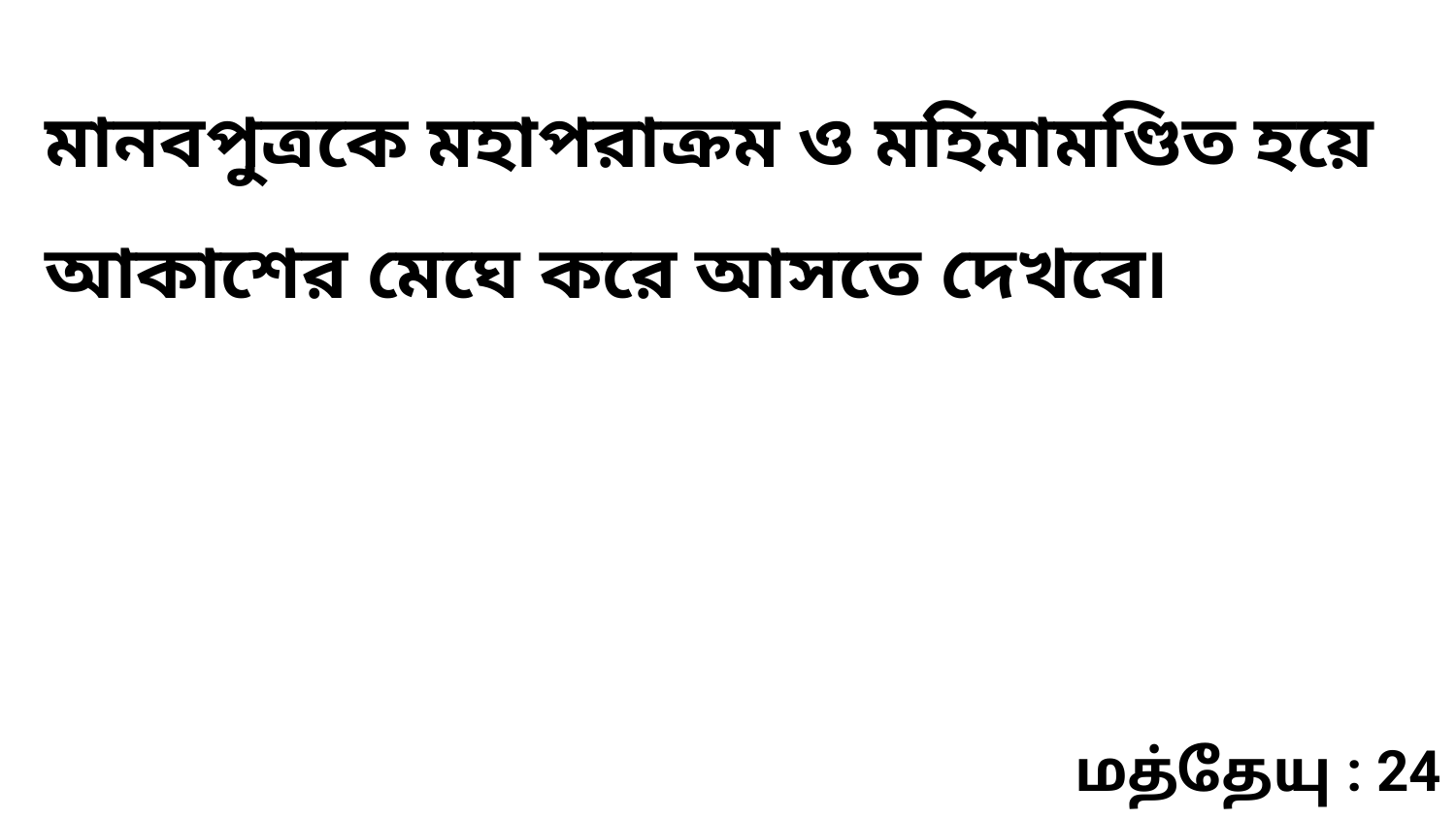

মানবপুত্রকে মহাপরাক্রম ও মহিমামণ্ডিত হয়ে আকাশের মেঘে করে আসতে দেখবে৷
மத்தேயு : 24